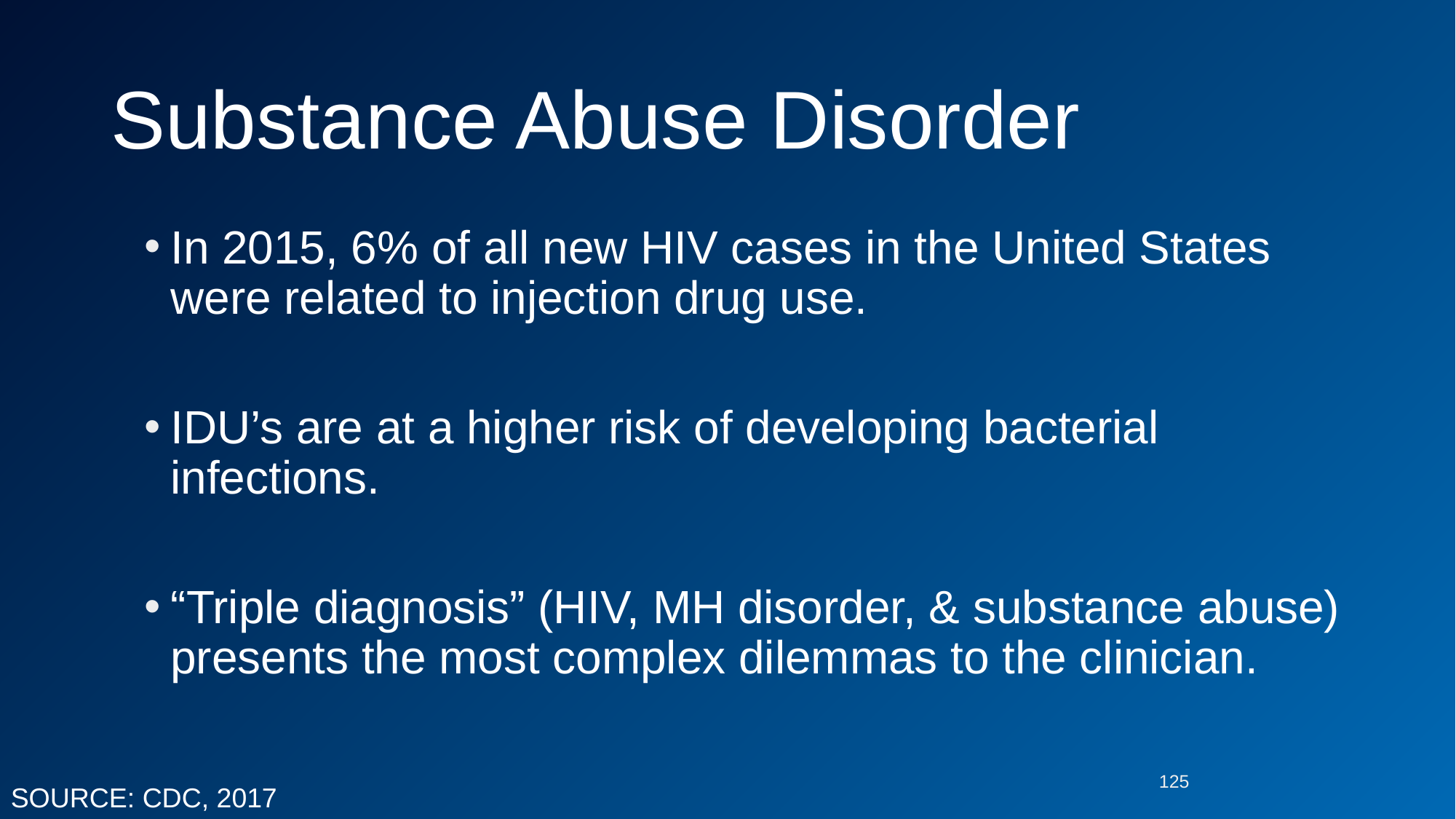

# Substance Abuse Disorder
In 2015, 6% of all new HIV cases in the United States were related to injection drug use.

IDU’s are at a higher risk of developing bacterial infections.

“Triple diagnosis” (HIV, MH disorder, & substance abuse) presents the most complex dilemmas to the clinician.
125
SOURCE: CDC, 2017